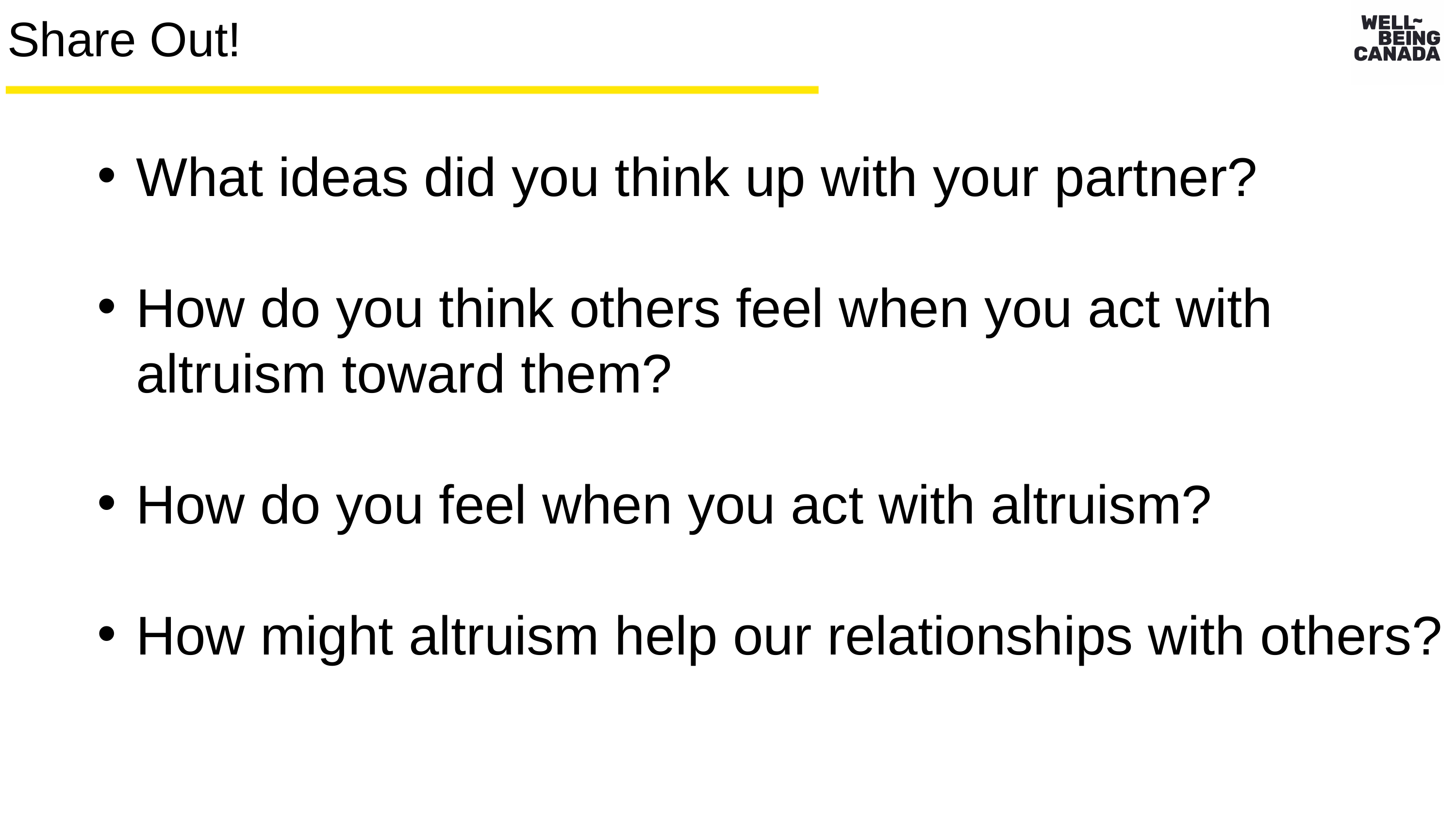

Share Out!

What ideas did you think up with your partner?

How do you think others feel when you act with altruism toward them?

How do you feel when you act with altruism?

How might altruism help our relationships with others?